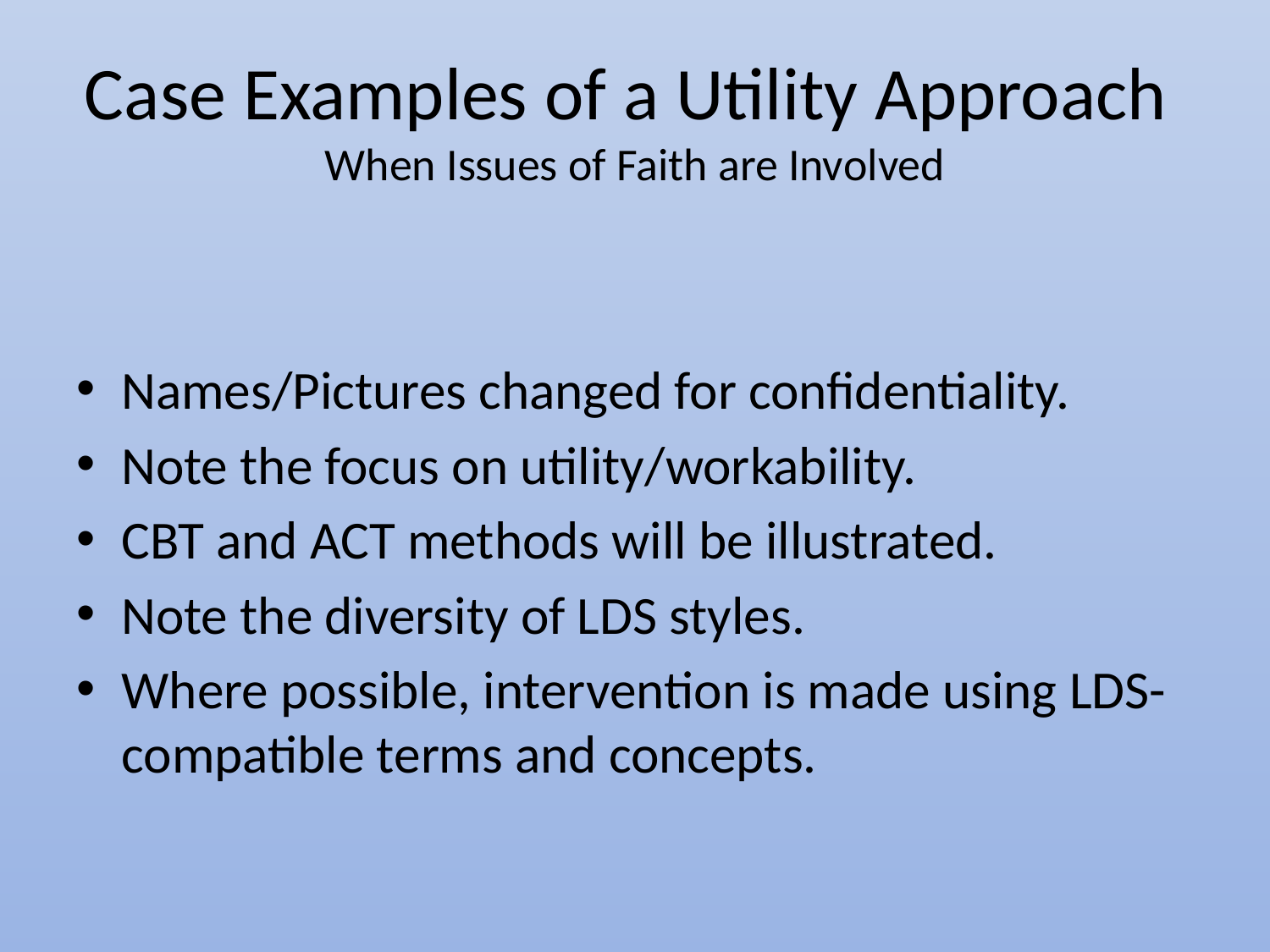

# Case Examples of a Utility Approach When Issues of Faith are Involved
Names/Pictures changed for confidentiality.
Note the focus on utility/workability.
CBT and ACT methods will be illustrated.
Note the diversity of LDS styles.
Where possible, intervention is made using LDS-compatible terms and concepts.